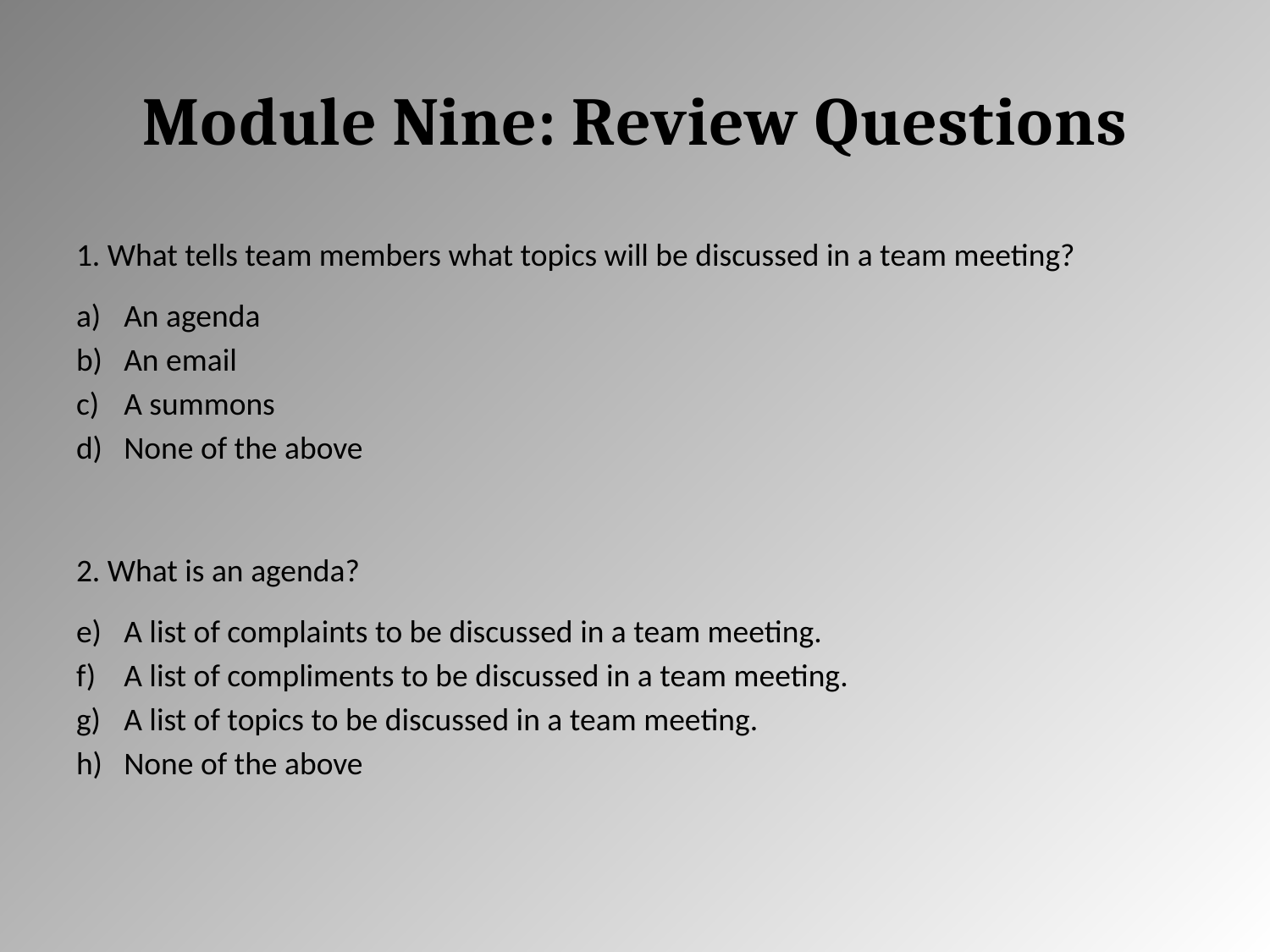

# Module Nine: Review Questions
1. What tells team members what topics will be discussed in a team meeting?
An agenda
An email
A summons
None of the above

2. What is an agenda?
A list of complaints to be discussed in a team meeting.
A list of compliments to be discussed in a team meeting.
A list of topics to be discussed in a team meeting.
None of the above